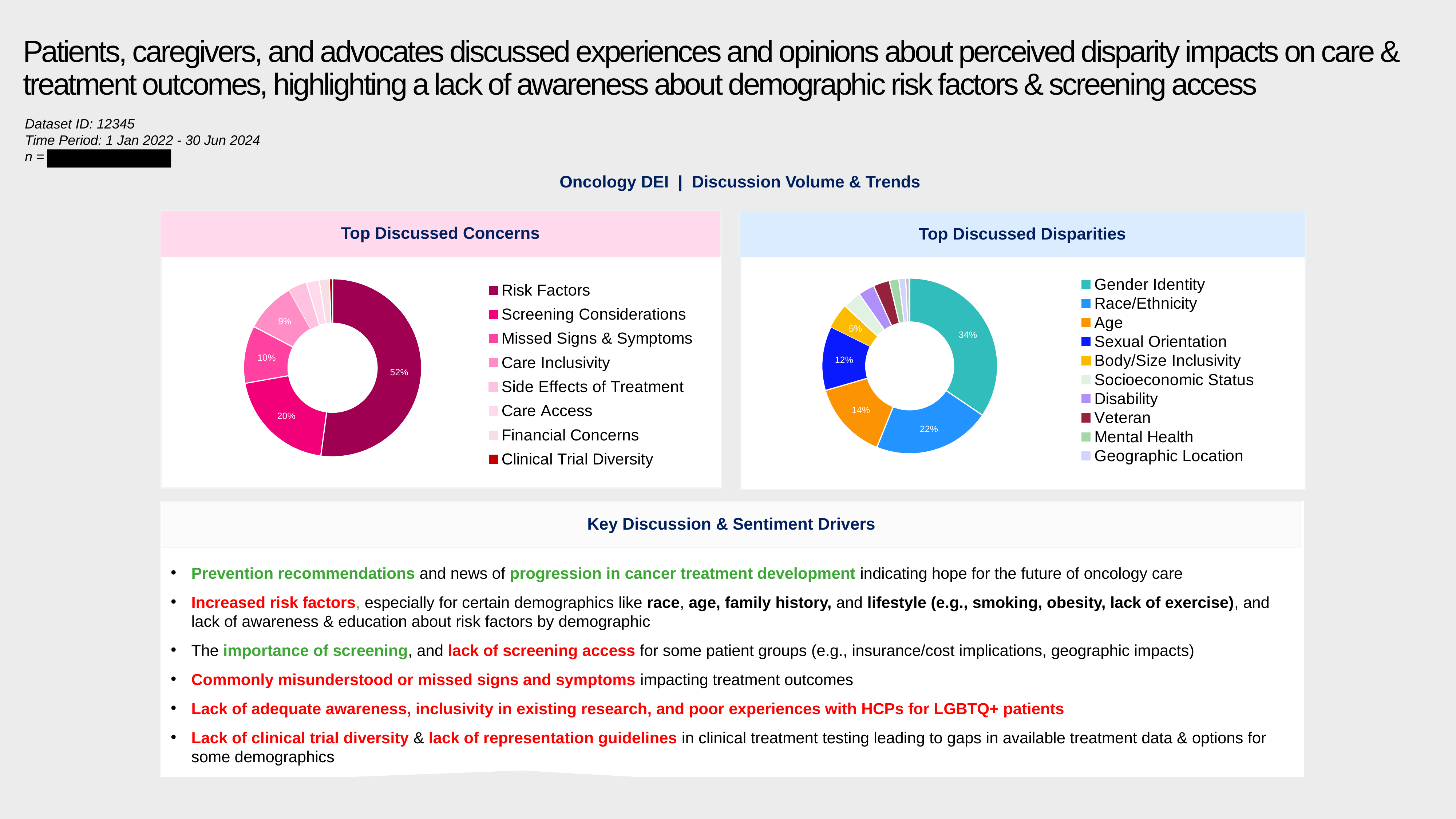

# Patients, caregivers, and advocates discussed experiences and opinions about perceived disparity impacts on care & treatment outcomes, highlighting a lack of awareness about demographic risk factors & screening access
Dataset ID: 12345
Time Period: 1 Jan 2022 - 30 Jun 2024
n = xxx

Oncology DEI  |  Discussion Volume & Trends
Top Discussed Concerns
Top Discussed Disparities

### Chart

| Category | # |
|---|---|
| Gender Identity | 11451.0 |
| Race/Ethnicity | 7181.0 |
| Age | 4776.0 |
| Sexual Orientation | 3936.0 |
| Body/Size Inclusivity | 1508.0 |
| Socioeconomic Status | 1122.0 |
| Disability | 1002.0 |
| Veteran | 987.0 |
| Mental Health | 585.0 |
| Geographic Location | 420.0 |
| Religion | 209.0 |
| Marital Satus | 20.0 |
| Language | 13.0 |

### Chart

| Category | # |
|---|---|
| Risk Factors | 18891.0 |
| Screening Considerations | 7276.0 |
| Missed Signs & Symptoms | 3802.0 |
| Care Inclusivity | 3330.0 |
| Side Effects of Treatment | 1218.0 |
| Care Access | 851.0 |
| Financial Concerns | 669.0 |
| Clinical Trial Diversity | 208.0 |
z
Key Discussion & Sentiment Drivers

Prevention recommendations and news of progression in cancer treatment development indicating hope for the future of oncology care

Increased risk factors, especially for certain demographics like race, age, family history, and lifestyle (e.g., smoking, obesity, lack of exercise), and lack of awareness & education about risk factors by demographic

The importance of screening, and lack of screening access for some patient groups (e.g., insurance/cost implications, geographic impacts)

Commonly misunderstood or missed signs and symptoms impacting treatment outcomes

Lack of adequate awareness, inclusivity in existing research, and poor experiences with HCPs for LGBTQ+ patients

Lack of clinical trial diversity & lack of representation guidelines in clinical treatment testing leading to gaps in available treatment data & options for some demographics